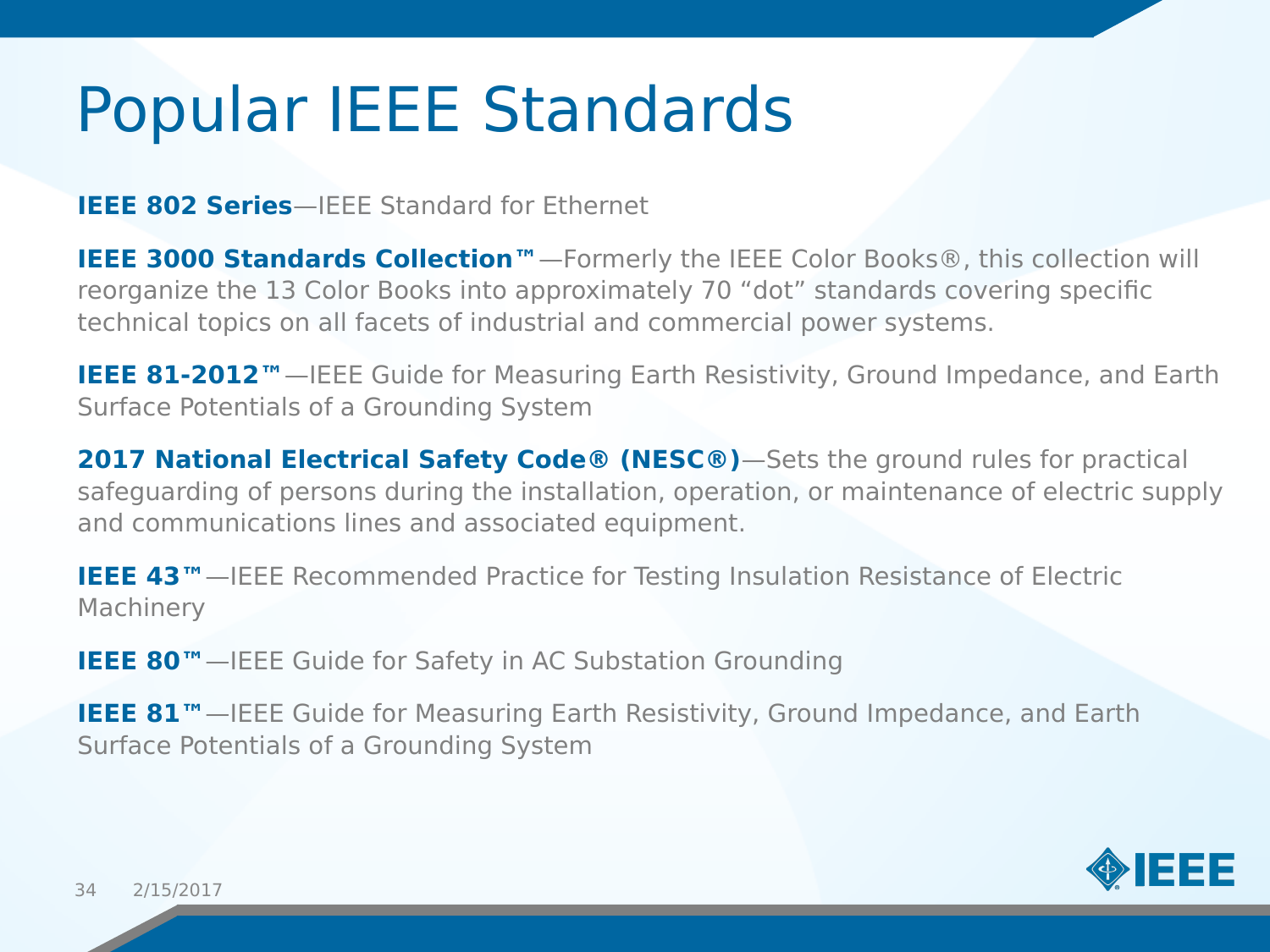

Popular IEEE Standards
IEEE 802 Series—IEEE Standard for Ethernet
IEEE 3000 Standards Collection™—Formerly the IEEE Color Books®, this collection will reorganize the 13 Color Books into approximately 70 “dot” standards covering specific technical topics on all facets of industrial and commercial power systems.
IEEE 81-2012™—IEEE Guide for Measuring Earth Resistivity, Ground Impedance, and Earth Surface Potentials of a Grounding System
2017 National Electrical Safety Code® (NESC®)—Sets the ground rules for practical safeguarding of persons during the installation, operation, or maintenance of electric supply and communications lines and associated equipment.
IEEE 43™—IEEE Recommended Practice for Testing Insulation Resistance of Electric Machinery
IEEE 80™—IEEE Guide for Safety in AC Substation Grounding
IEEE 81™—IEEE Guide for Measuring Earth Resistivity, Ground Impedance, and Earth Surface Potentials of a Grounding System
34
2/15/2017